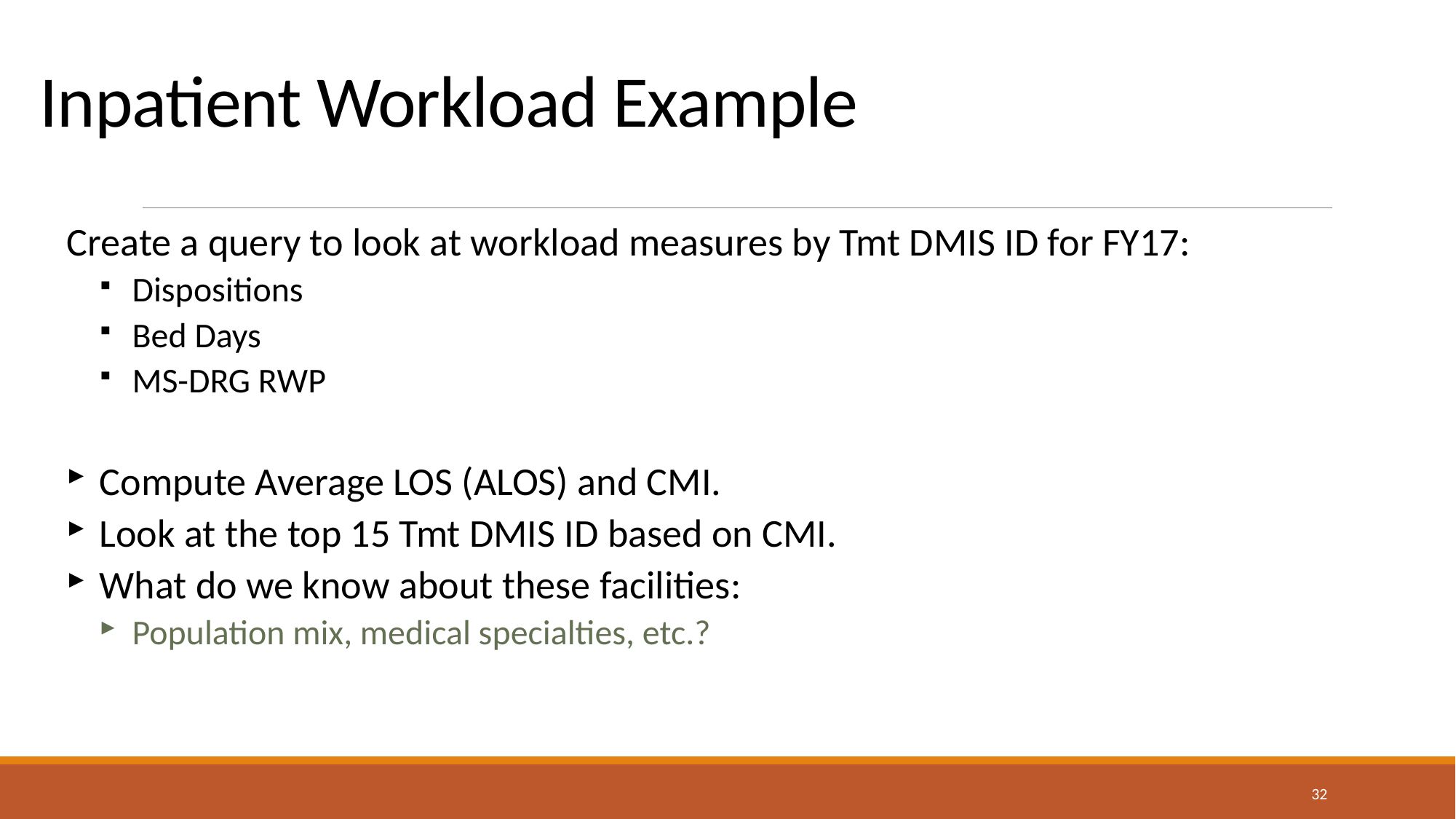

# Inpatient Workload Example

Create a query to look at workload measures by Tmt DMIS ID for FY17:
Dispositions
Bed Days
MS-DRG RWP

Compute Average LOS (ALOS) and CMI.
Look at the top 15 Tmt DMIS ID based on CMI.
What do we know about these facilities:
Population mix, medical specialties, etc.?

32